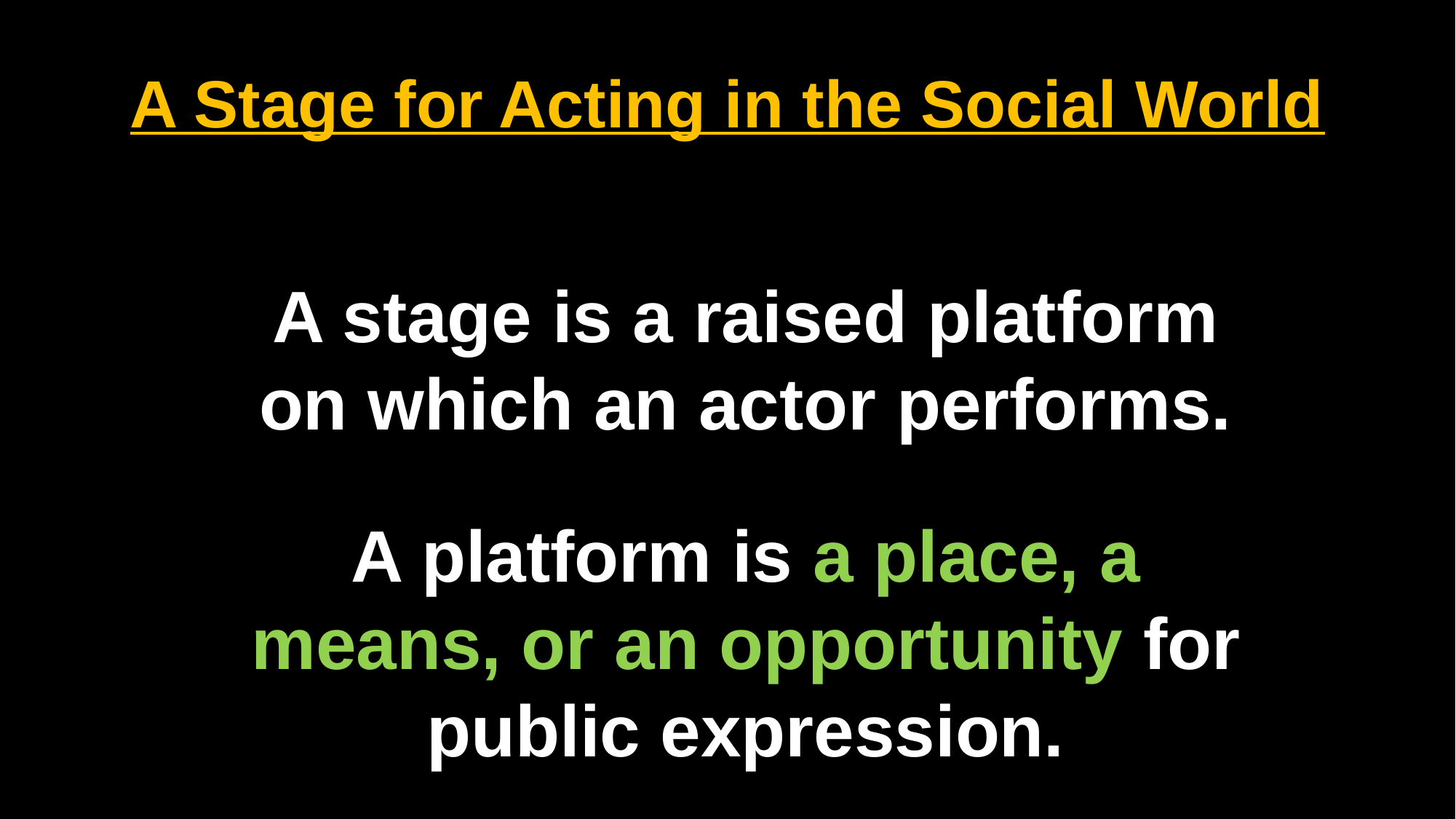

# A Stage for Acting in the Social World
A stage is a raised platform on which an actor performs.

A platform is a place, a means, or an opportunity for public expression.